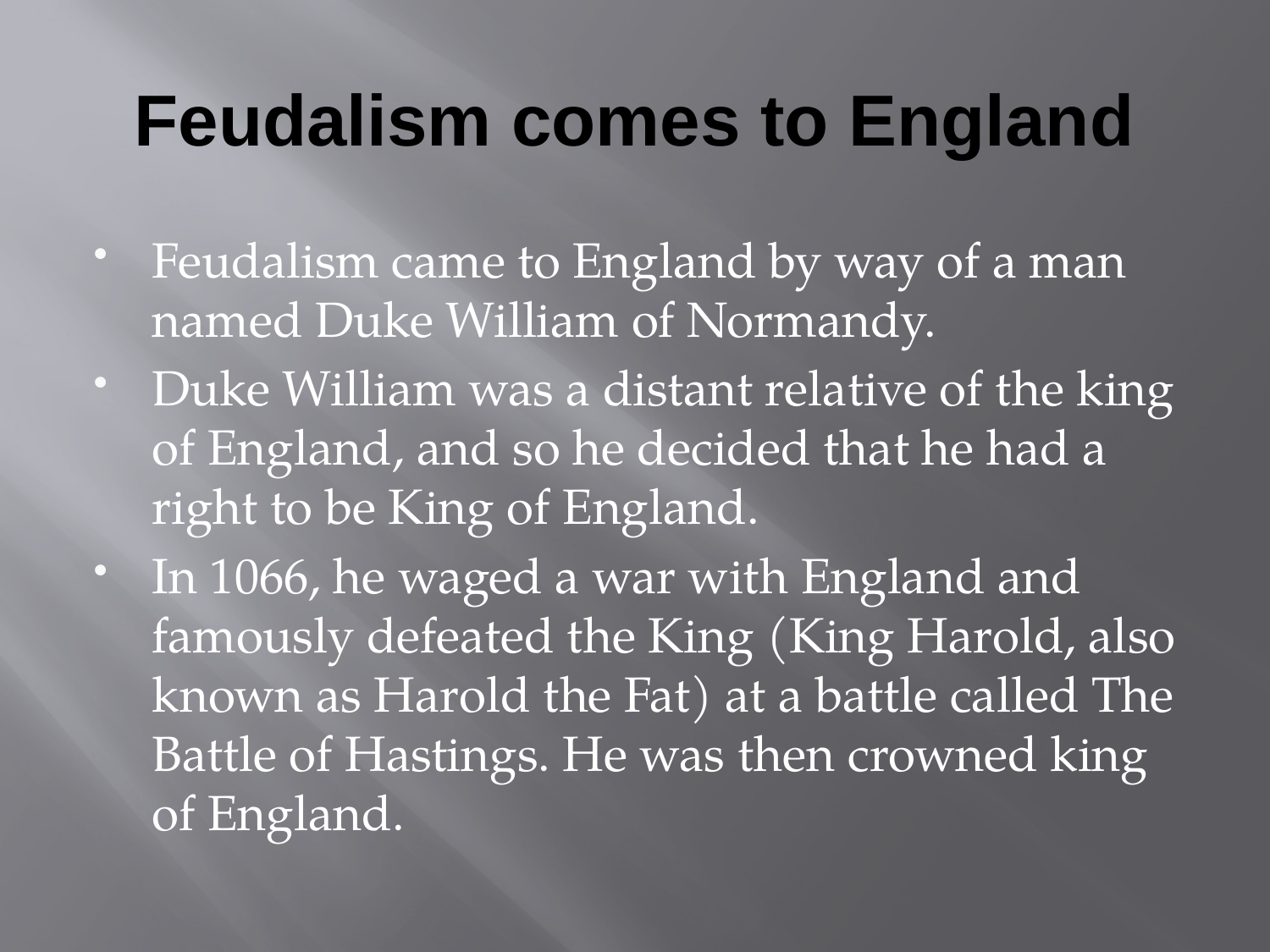

# Feudalism comes to England
Feudalism came to England by way of a man named Duke William of Normandy.
Duke William was a distant relative of the king of England, and so he decided that he had a right to be King of England.
In 1066, he waged a war with England and famously defeated the King (King Harold, also known as Harold the Fat) at a battle called The Battle of Hastings. He was then crowned king of England.